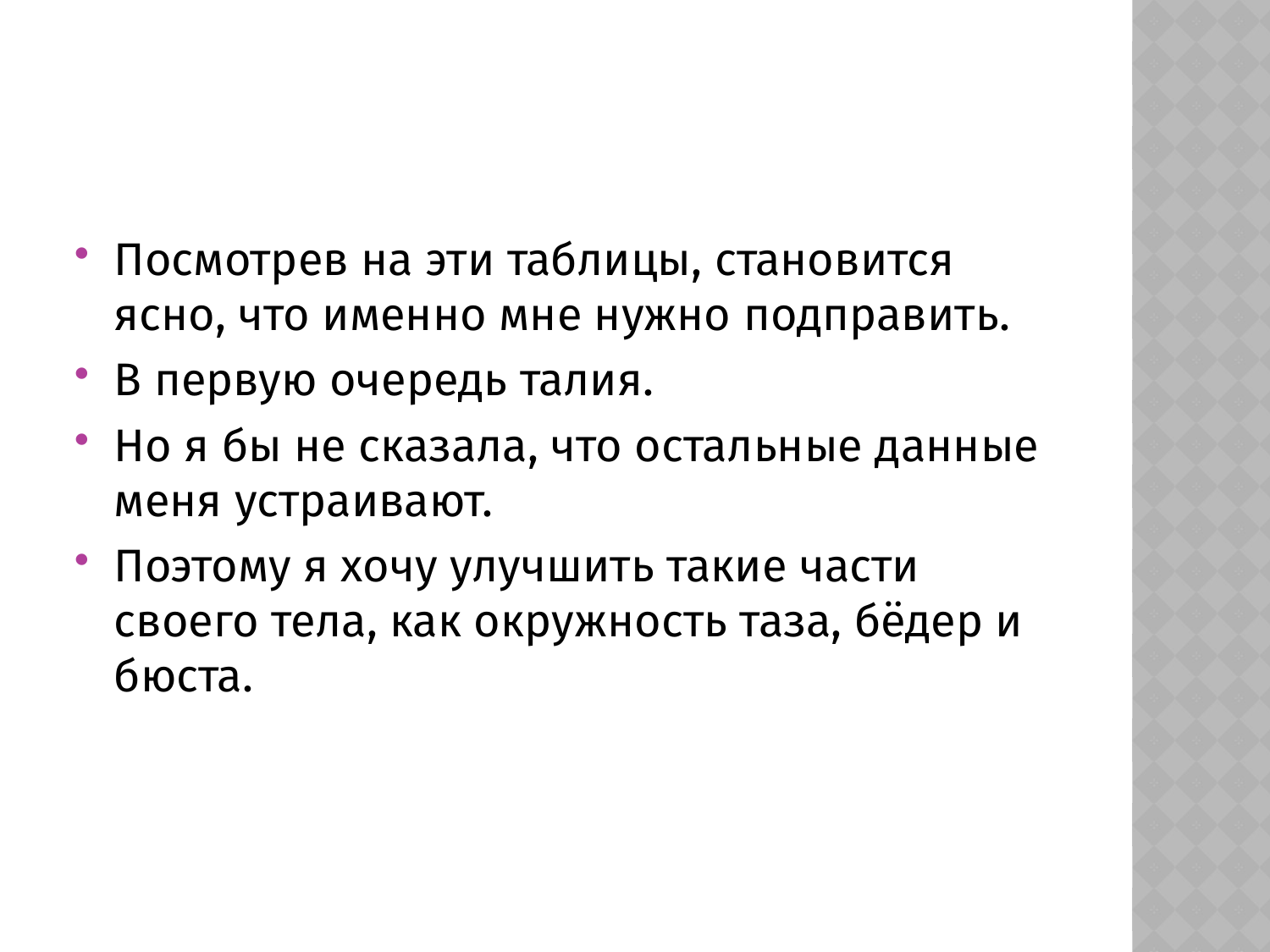

Посмотрев на эти таблицы, становится ясно, что именно мне нужно подправить.
В первую очередь талия.
Но я бы не сказала, что остальные данные меня устраивают.
Поэтому я хочу улучшить такие части своего тела, как окружность таза, бёдер и бюста.